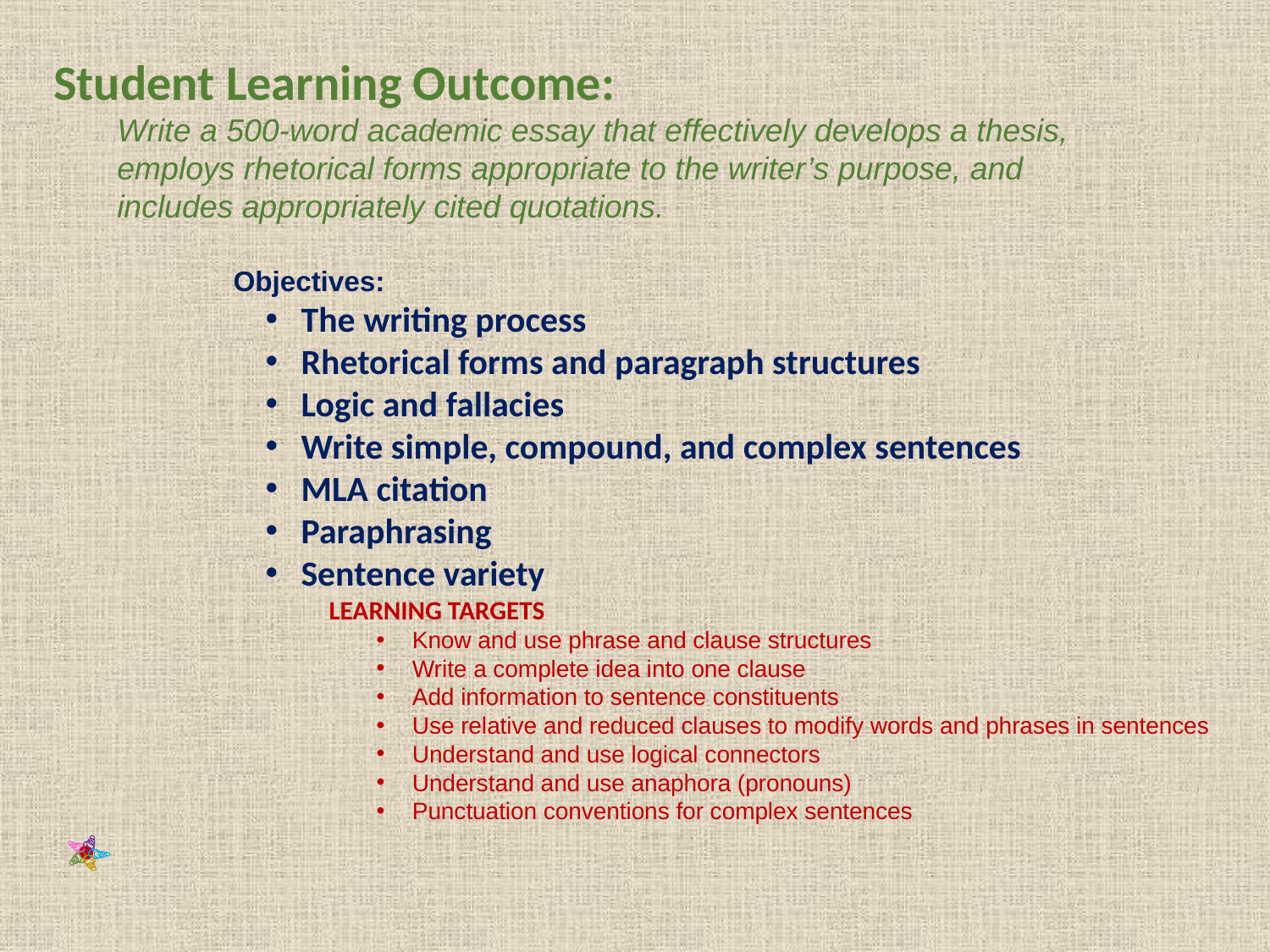

Student Learning Outcome:
Write a 500-word academic essay that effectively develops a thesis, employs rhetorical forms appropriate to the writer’s purpose, and includes appropriately cited quotations.

  Objectives:
The writing process
Rhetorical forms and paragraph structures
Logic and fallacies
Write simple, compound, and complex sentences
MLA citation
Paraphrasing
Sentence variety
LEARNING TARGETS
Know and use phrase and clause structures
Write a complete idea into one clause
Add information to sentence constituents
Use relative and reduced clauses to modify words and phrases in sentences
Understand and use logical connectors
Understand and use anaphora (pronouns)
Punctuation conventions for complex sentences